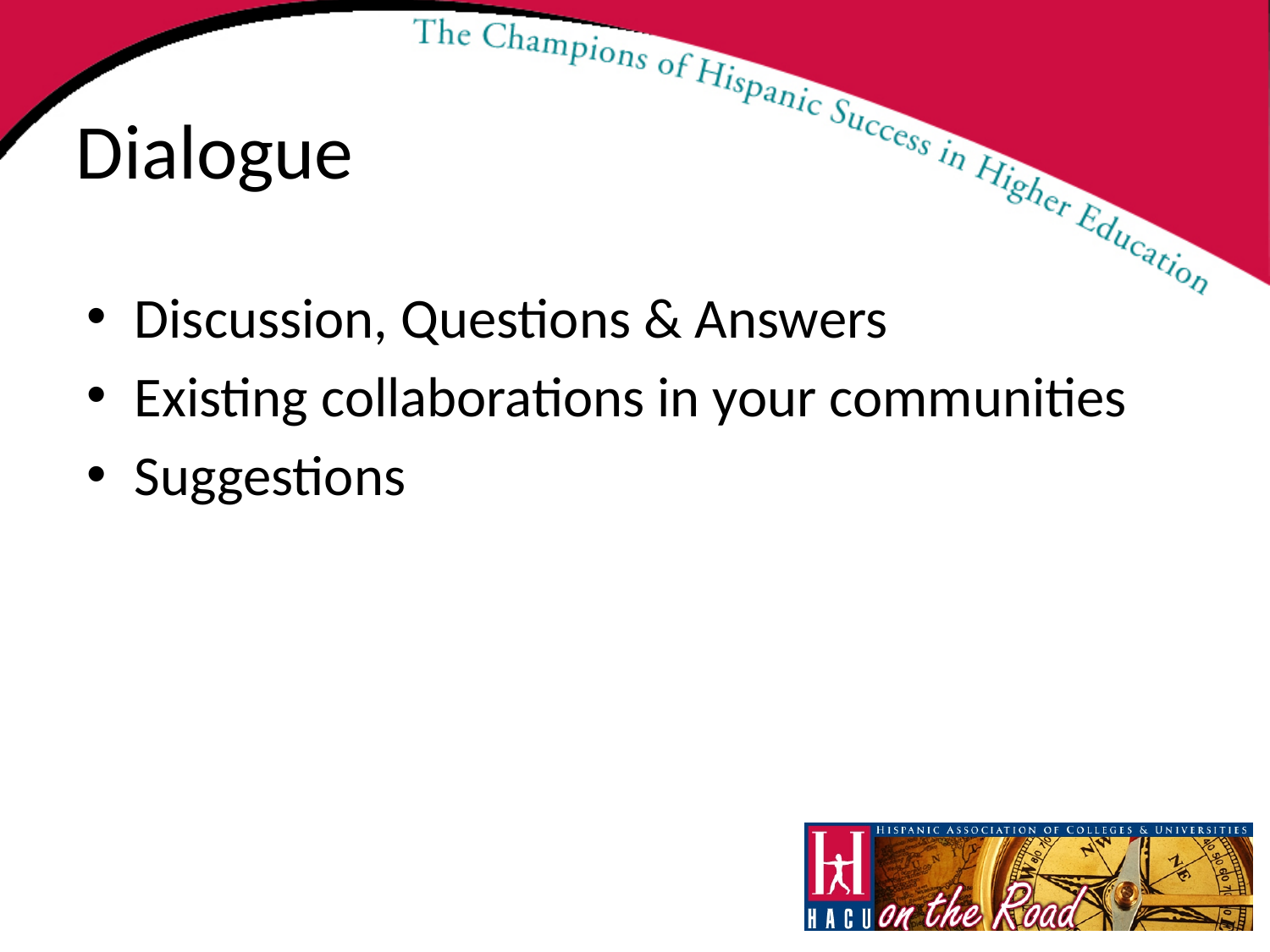

Dialogue
Discussion, Questions & Answers
Existing collaborations in your communities
Suggestions